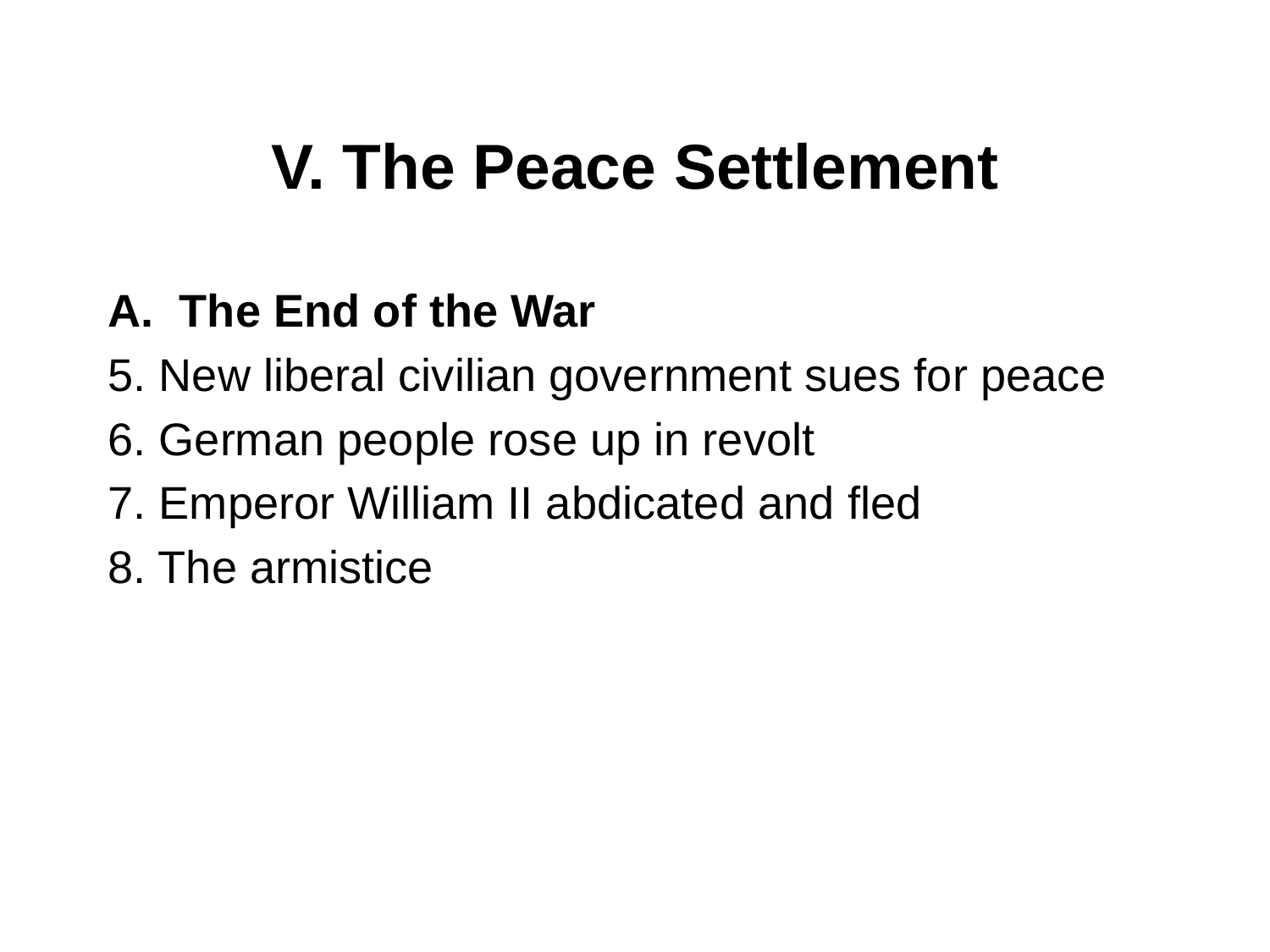

# V. The Peace Settlement
The End of the War
5. New liberal civilian government sues for peace
6. German people rose up in revolt
7. Emperor William II abdicated and fled
8. The armistice